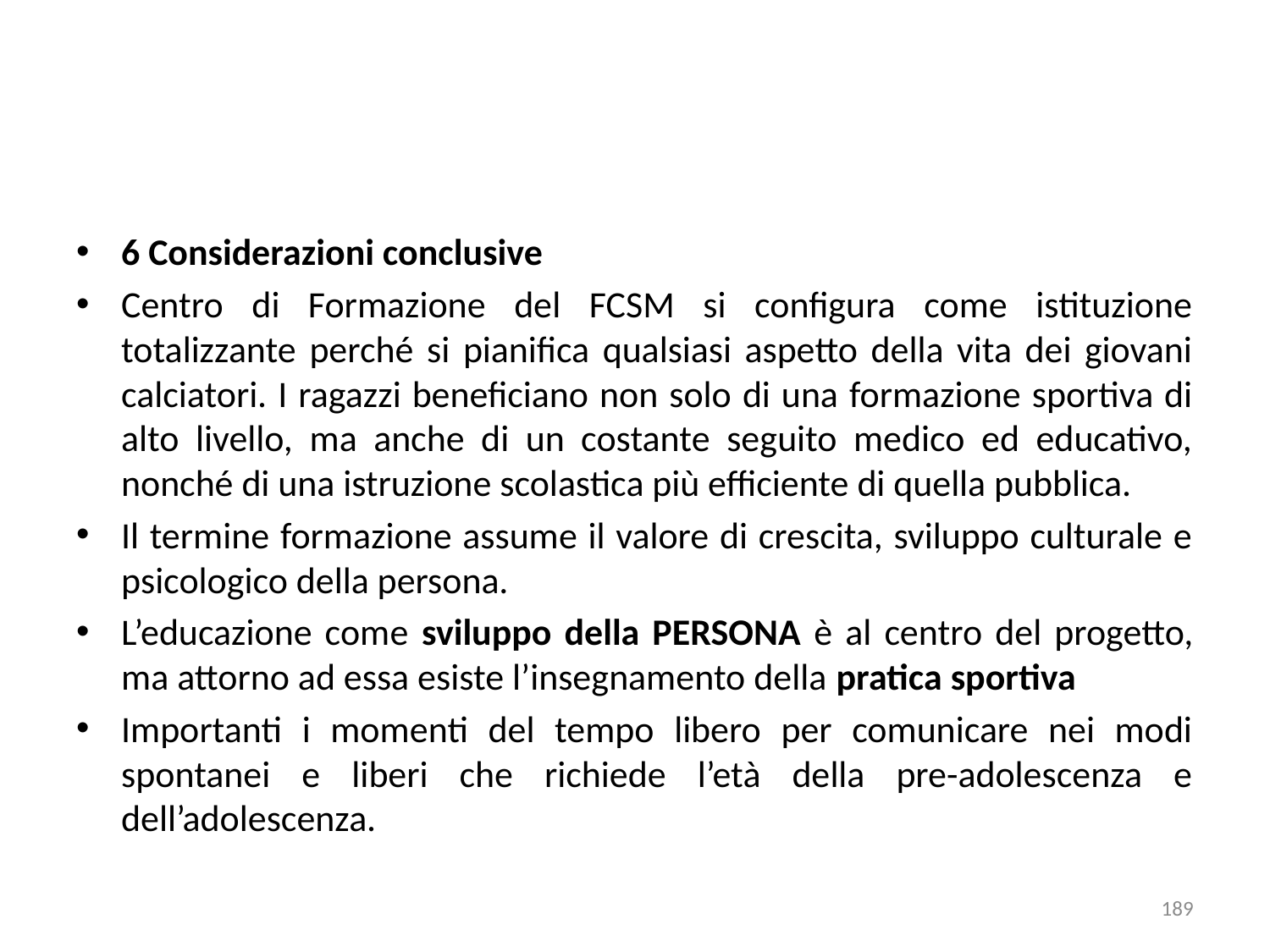

6 Considerazioni conclusive
Centro di Formazione del FCSM si configura come istituzione totalizzante perché si pianifica qualsiasi aspetto della vita dei giovani calciatori. I ragazzi beneficiano non solo di una formazione sportiva di alto livello, ma anche di un costante seguito medico ed educativo, nonché di una istruzione scolastica più efficiente di quella pubblica.
Il termine formazione assume il valore di crescita, sviluppo culturale e psicologico della persona.
L’educazione come sviluppo della PERSONA è al centro del progetto, ma attorno ad essa esiste l’insegnamento della pratica sportiva
Importanti i momenti del tempo libero per comunicare nei modi spontanei e liberi che richiede l’età della pre-adolescenza e dell’adolescenza.
189